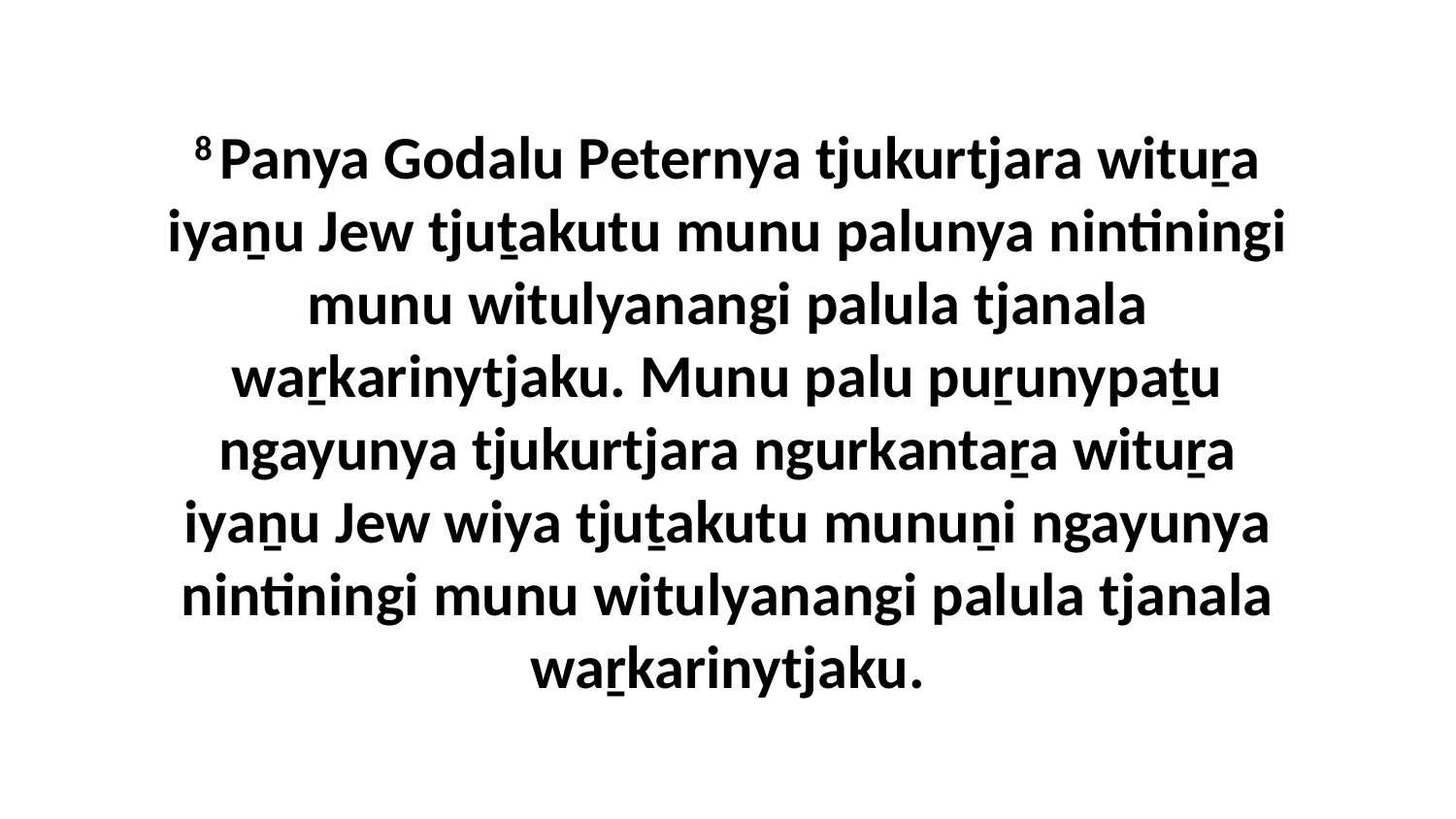

8 Panya Godalu Peternya tjukurtjara wituṟa iyaṉu Jew tjuṯakutu munu palunya nintiningi munu witulyanangi palula tjanala waṟkarinytjaku. Munu palu puṟunypaṯu ngayunya tjukurtjara ngurkantaṟa wituṟa iyaṉu Jew wiya tjuṯakutu munuṉi ngayunya nintiningi munu witulyanangi palula tjanala waṟkarinytjaku.